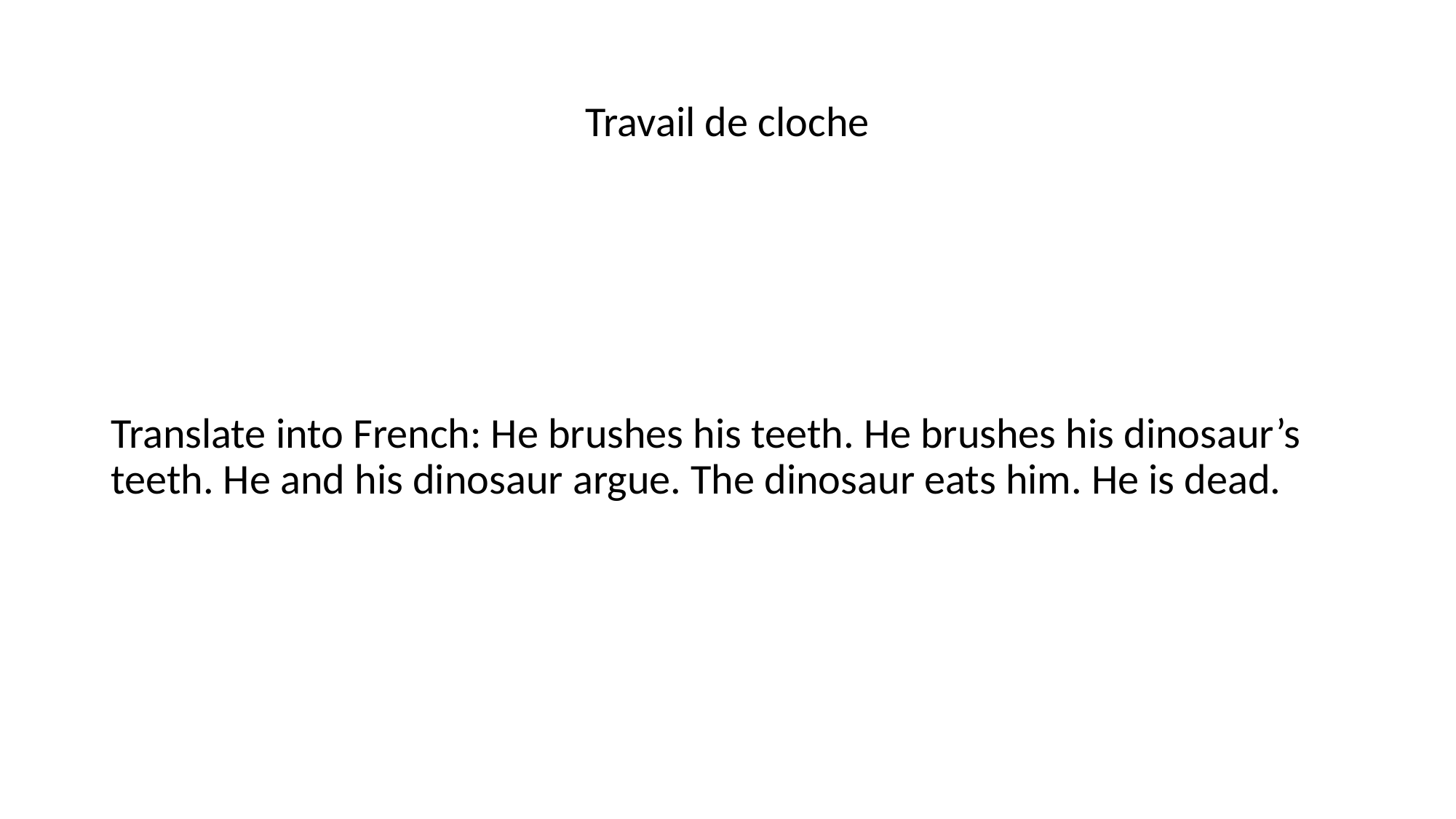

# Travail de cloche

Translate into French: He brushes his teeth. He brushes his dinosaur’s teeth. He and his dinosaur argue. The dinosaur eats him. He is dead.